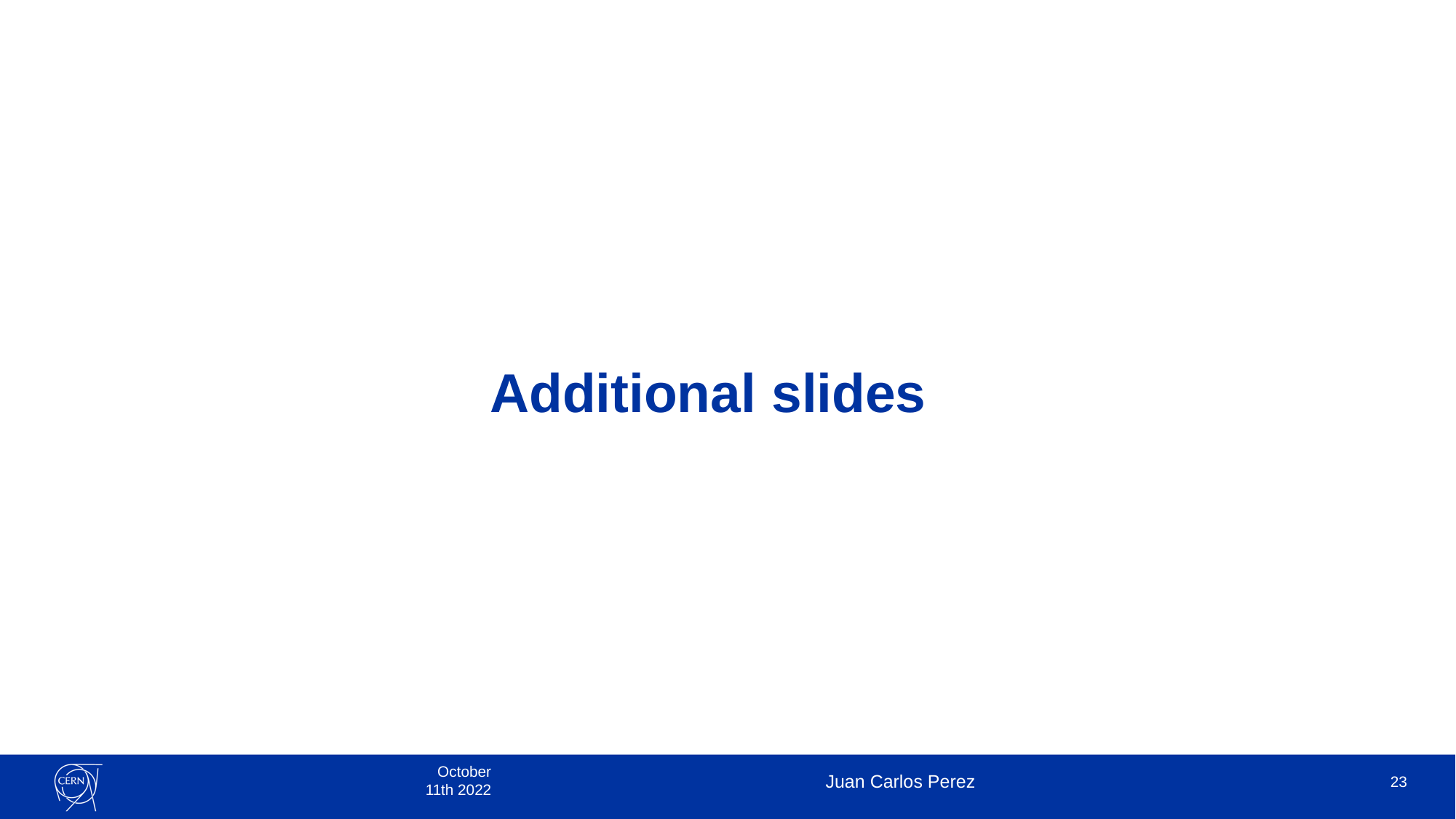

# Additional slides
October 11th 2022
Juan Carlos Perez
23